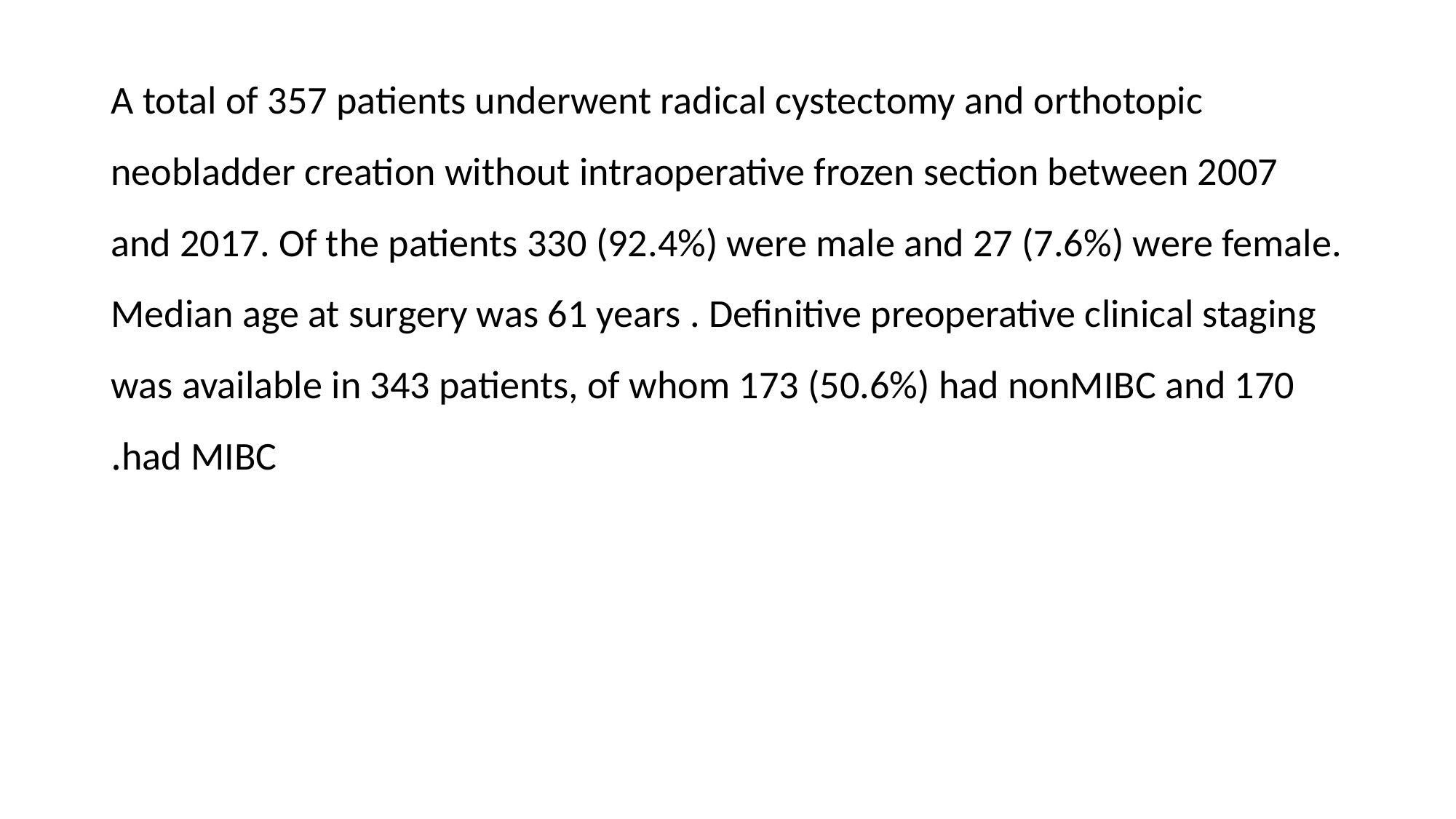

A total of 357 patients underwent radical cystectomy and orthotopic neobladder creation without intraoperative frozen section between 2007 and 2017. Of the patients 330 (92.4%) were male and 27 (7.6%) were female. Median age at surgery was 61 years . Definitive preoperative clinical staging was available in 343 patients, of whom 173 (50.6%) had nonMIBC and 170 had MIBC.